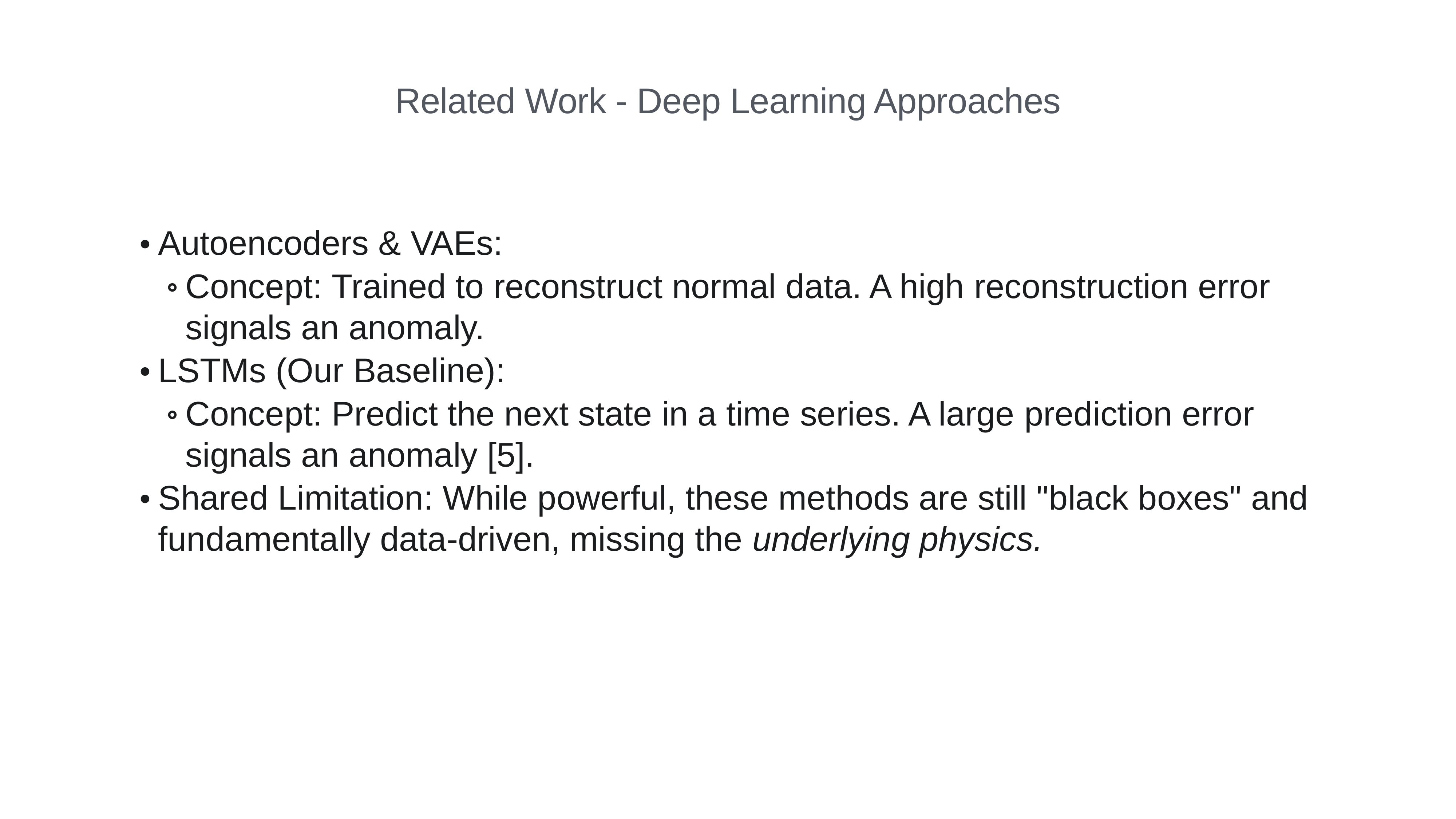

Related Work - Deep Learning Approaches
Autoencoders & VAEs:
Concept: Trained to reconstruct normal data. A high reconstruction error signals an anomaly.
LSTMs (Our Baseline):
Concept: Predict the next state in a time series. A large prediction error signals an anomaly [5].
Shared Limitation: While powerful, these methods are still "black boxes" and fundamentally data-driven, missing the underlying physics.
5